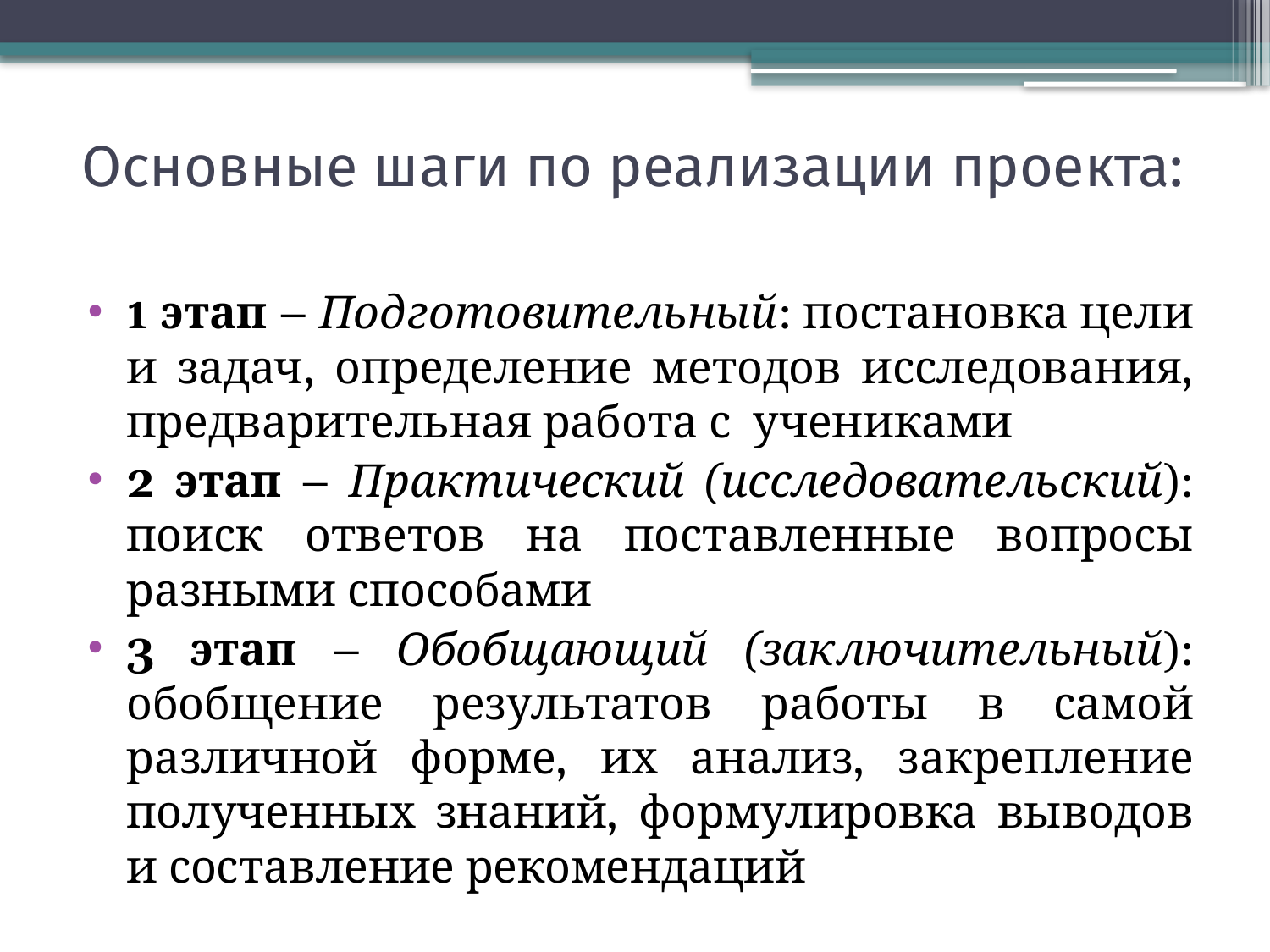

# Основные шаги по реализации проекта:
1 этап – Подготовительный: постановка цели и задач, определение методов исследования, предварительная работа с  учениками
2 этап – Практический (исследовательский): поиск ответов на поставленные вопросы разными способами
3 этап – Обобщающий (заключительный): обобщение результатов работы в самой различной форме, их анализ, закрепление полученных знаний, формулировка выводов и составление рекомендаций